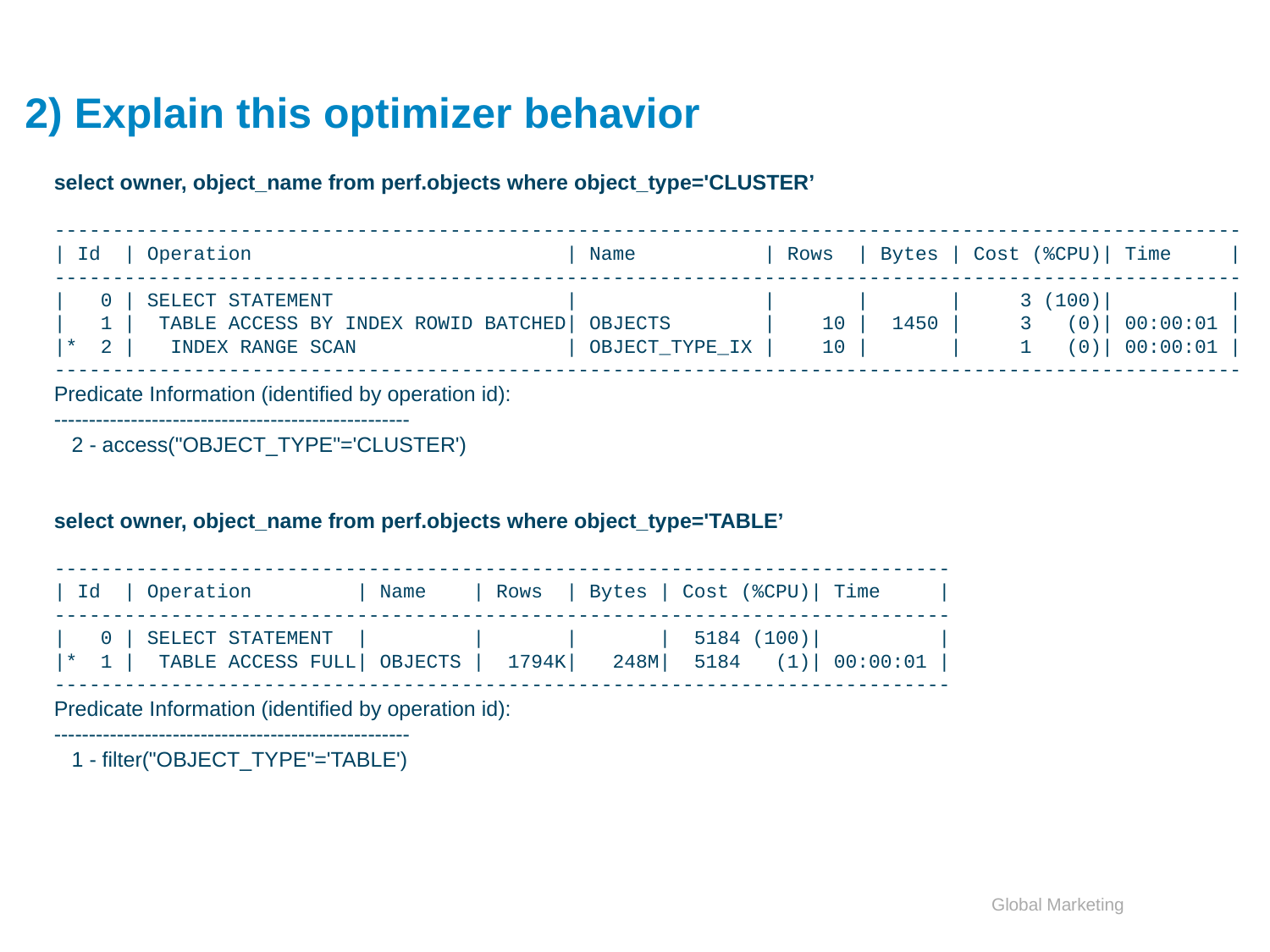

# 2) Explain this optimizer behavior

select owner, object_name from perf.objects where object_type='CLUSTER’

------------------------------------------------------------------------------------------------------
| Id  | Operation                           | Name           | Rows  | Bytes | Cost (%CPU)| Time     |
------------------------------------------------------------------------------------------------------
|   0 | SELECT STATEMENT                    |                |       |       |     3 (100)|          |
|   1 |  TABLE ACCESS BY INDEX ROWID BATCHED| OBJECTS        |    10 |  1450 |     3   (0)| 00:00:01 |
|*  2 |   INDEX RANGE SCAN                  | OBJECT_TYPE_IX |    10 |       |     1   (0)| 00:00:01 |
------------------------------------------------------------------------------------------------------
Predicate Information (identified by operation id):
---------------------------------------------------
   2 - access("OBJECT_TYPE"='CLUSTER')

select owner, object_name from perf.objects where object_type='TABLE’

-----------------------------------------------------------------------------
| Id  | Operation         | Name    | Rows  | Bytes | Cost (%CPU)| Time     |
-----------------------------------------------------------------------------
|   0 | SELECT STATEMENT  |         |       |       |  5184 (100)|          |
|*  1 |  TABLE ACCESS FULL| OBJECTS |  1794K|   248M|  5184   (1)| 00:00:01 |
-----------------------------------------------------------------------------
Predicate Information (identified by operation id):
---------------------------------------------------
   1 - filter("OBJECT_TYPE"='TABLE')